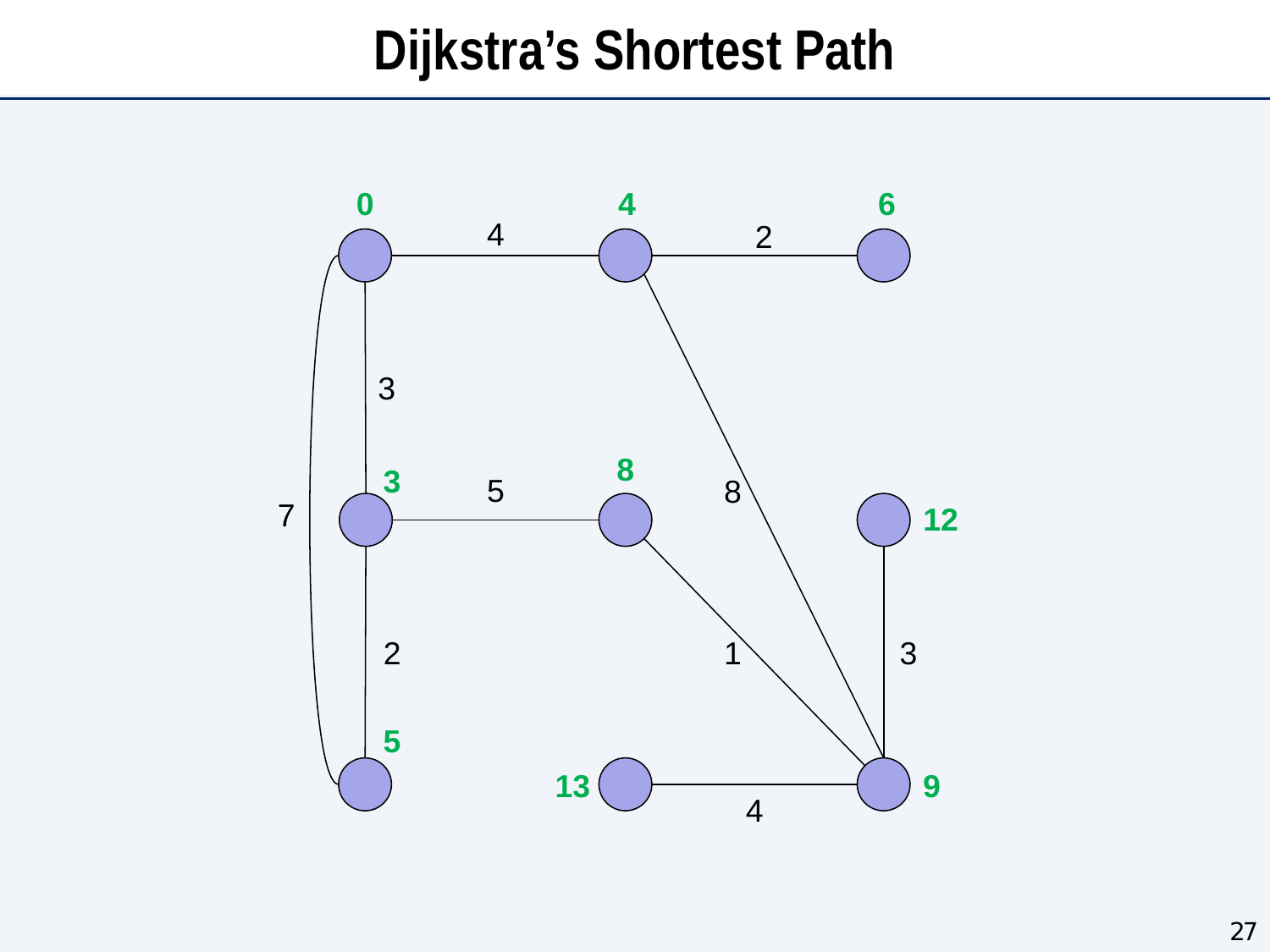

# Dijkstra’s Shortest Path
0
4
6
4
2

3
8
3
5
8
7

12
2
1
3
5

13
9
4
27